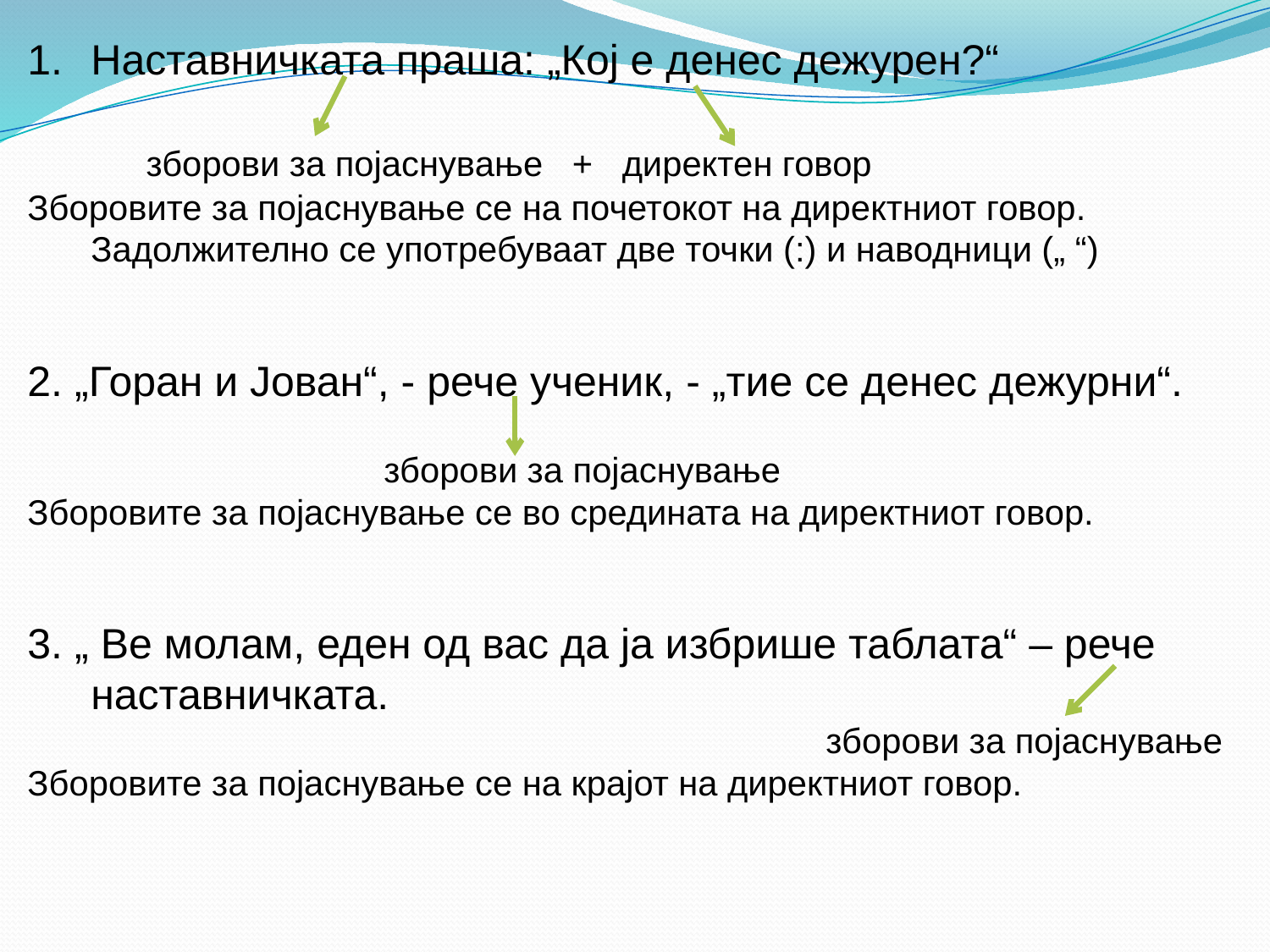

Наставничката праша: „Кој е денес дежурен?“

          зборови за појаснување   +   директен говор
Зборовите за појаснување се на почетокот на директниот говор. Задолжително се употребуваат две точки (:) и наводници („ “)

2. „Горан и Јован“, - рече ученик, - „тие се денес дежурни“.

			    зборови за појаснување
Зборовите за појаснување се во средината на директниот говор.

3. „ Ве молам, еден од вас да ја избрише таблата“ – рече наставничката.
                                                                                  зборови за појаснување
Зборовите за појаснување се на крајот на директниот говор.